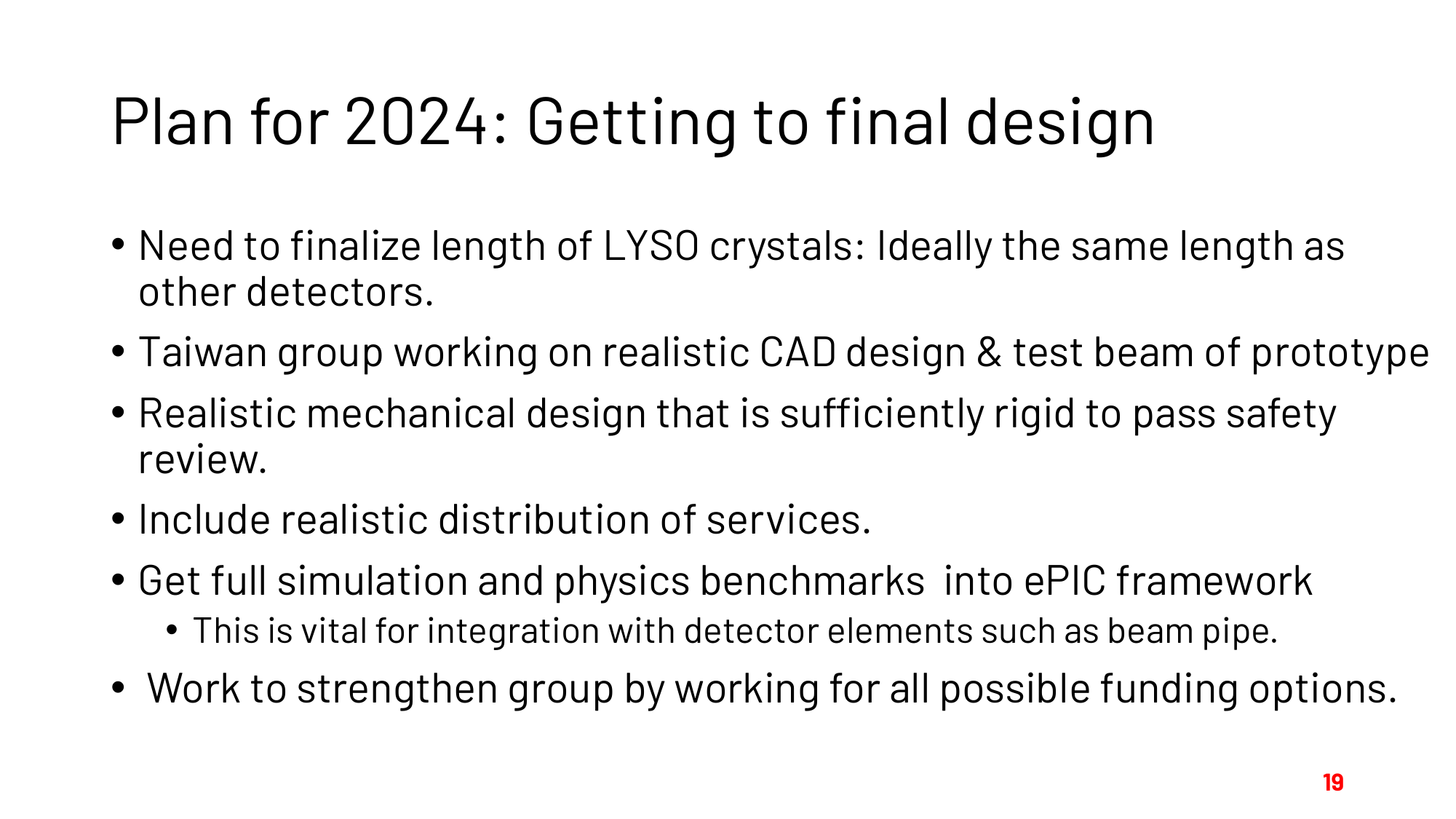

# Plan for 2024: Getting to final design
Need to finalize length of LYSO crystals: Ideally the same length as other detectors.
Taiwan group working on realistic CAD design & test beam of prototype
Realistic mechanical design that is sufficiently rigid to pass safety review.
Include realistic distribution of services.
Get full simulation and physics benchmarks  into ePIC framework
This is vital for integration with detector elements such as beam pipe.
 Work to strengthen group by working for all possible funding options.

19